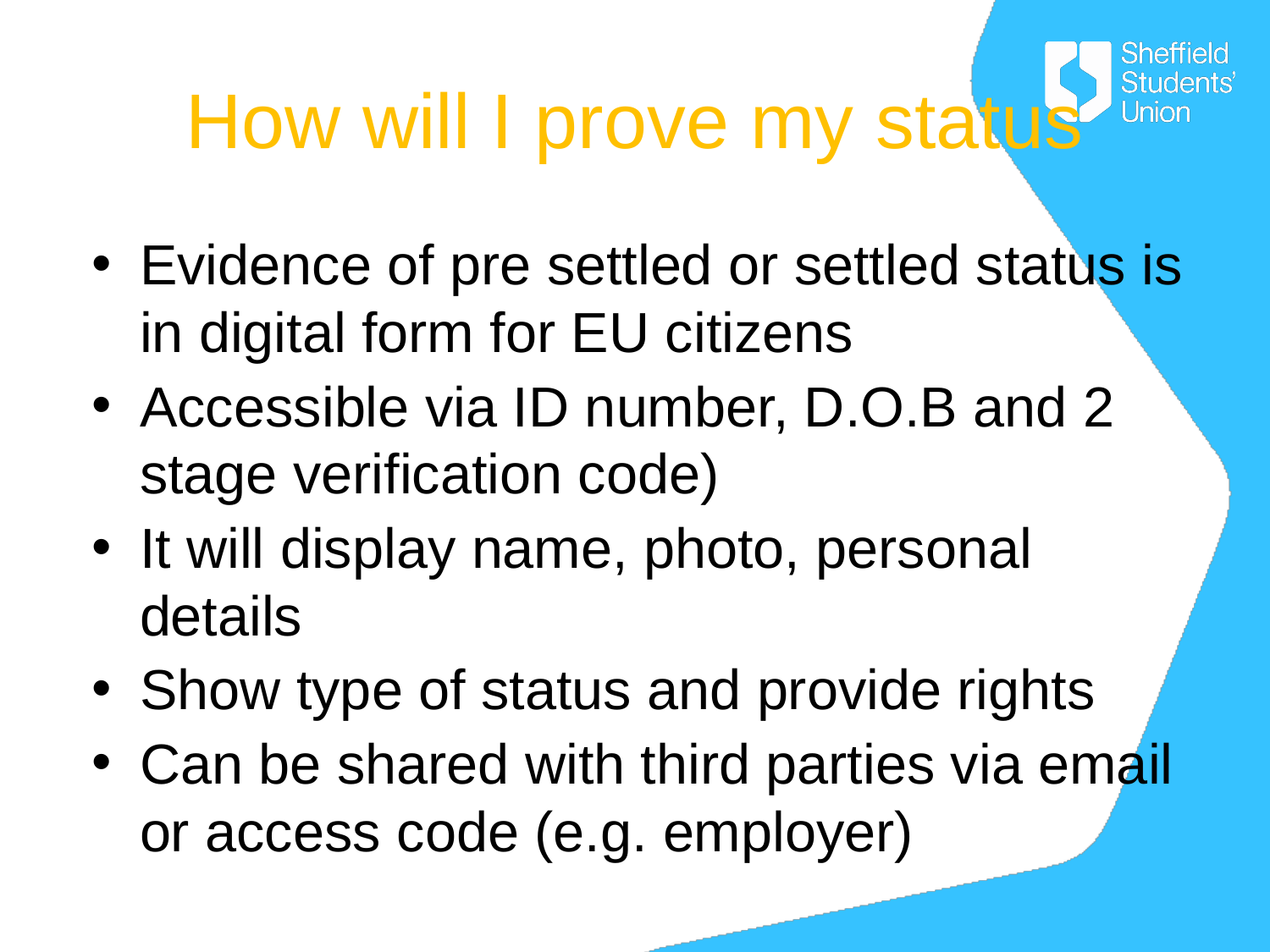

# How will I prove my status
Evidence of pre settled or settled status is in digital form for EU citizens
Accessible via ID number, D.O.B and 2 stage verification code)
It will display name, photo, personal details
Show type of status and provide rights
Can be shared with third parties via email or access code (e.g. employer)